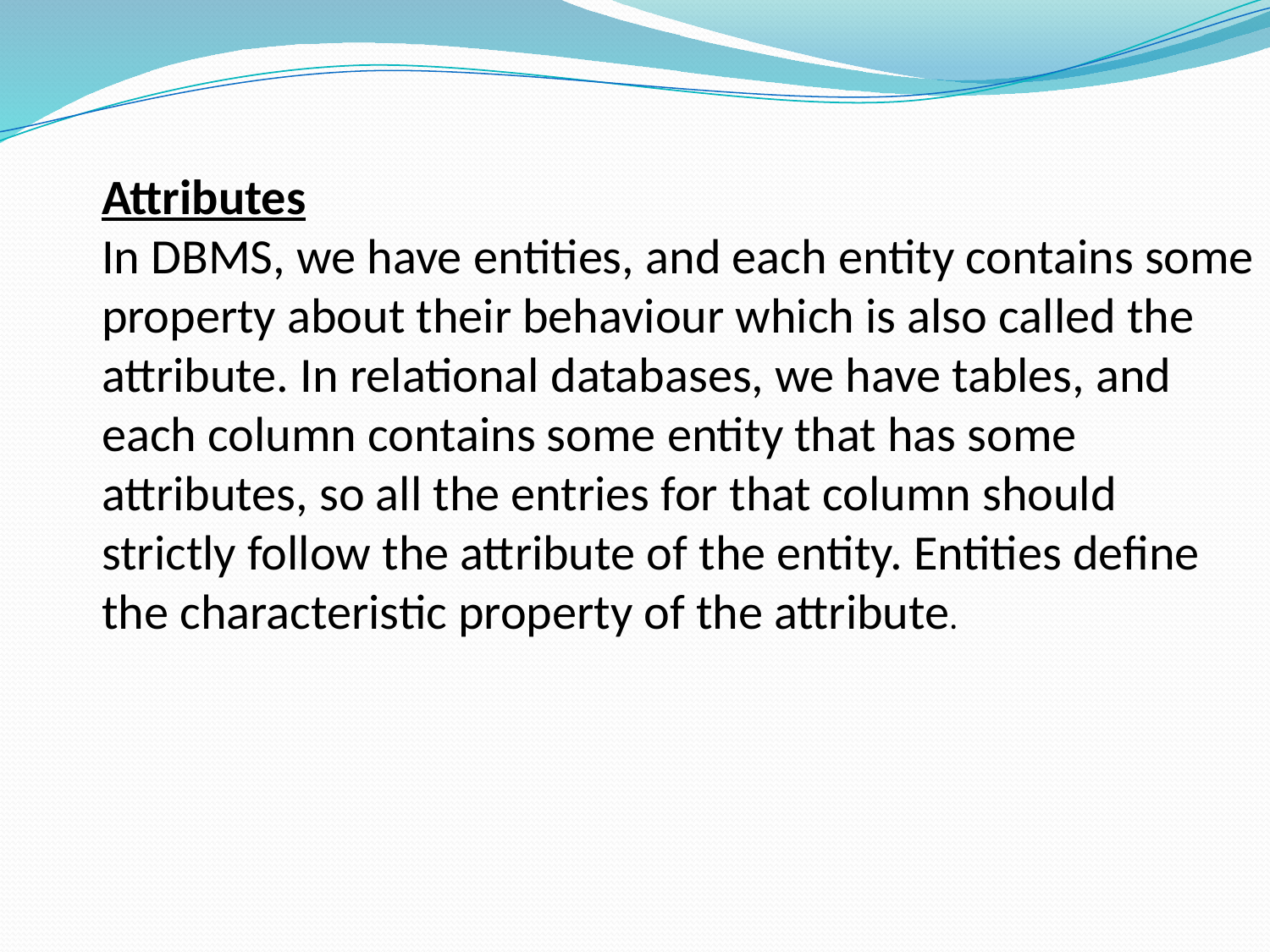

Attributes
In DBMS, we have entities, and each entity contains some property about their behaviour which is also called the attribute. In relational databases, we have tables, and each column contains some entity that has some attributes, so all the entries for that column should strictly follow the attribute of the entity. Entities define the characteristic property of the attribute.